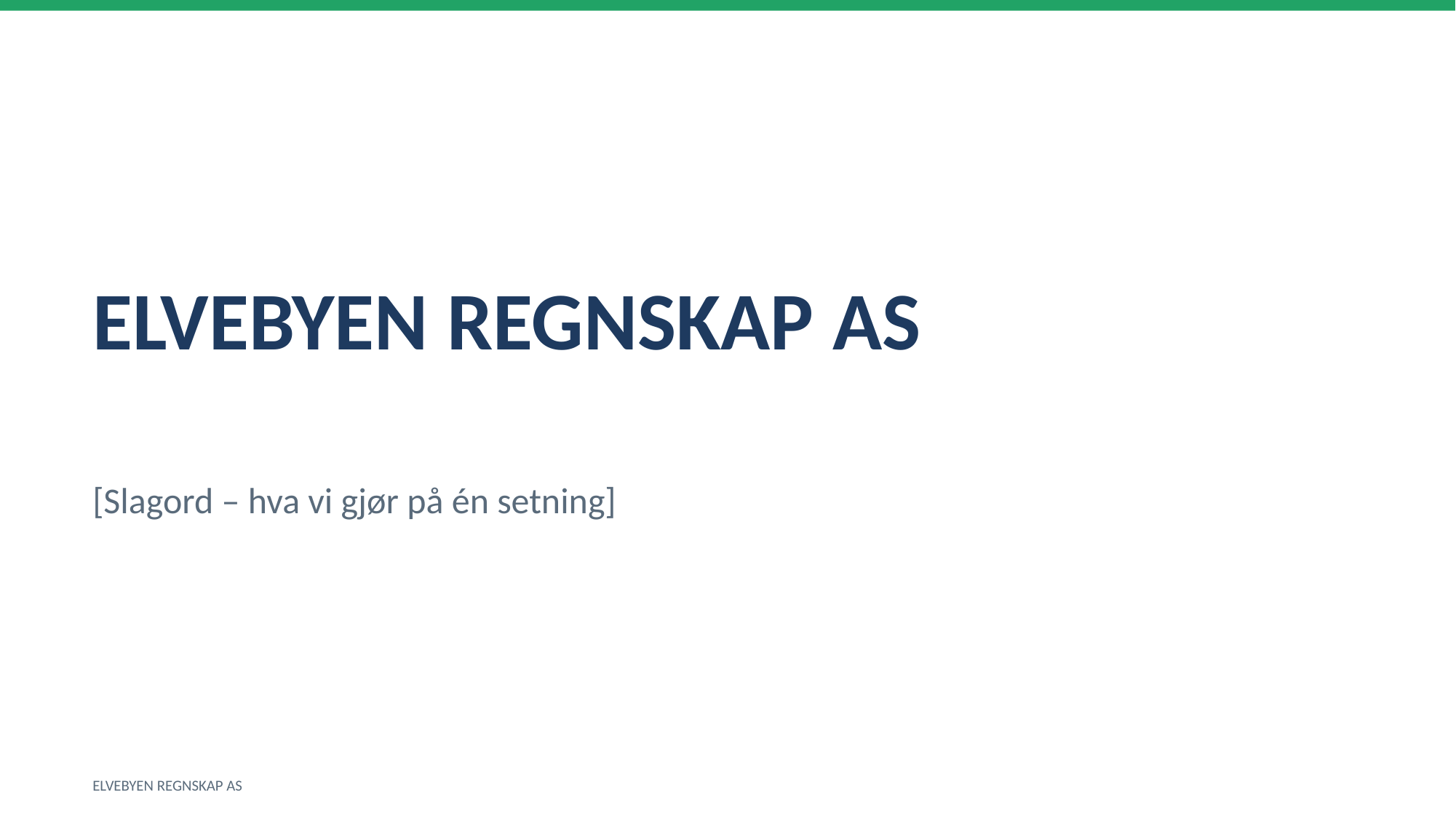

ELVEBYEN REGNSKAP AS
[Slagord – hva vi gjør på én setning]
ELVEBYEN REGNSKAP AS